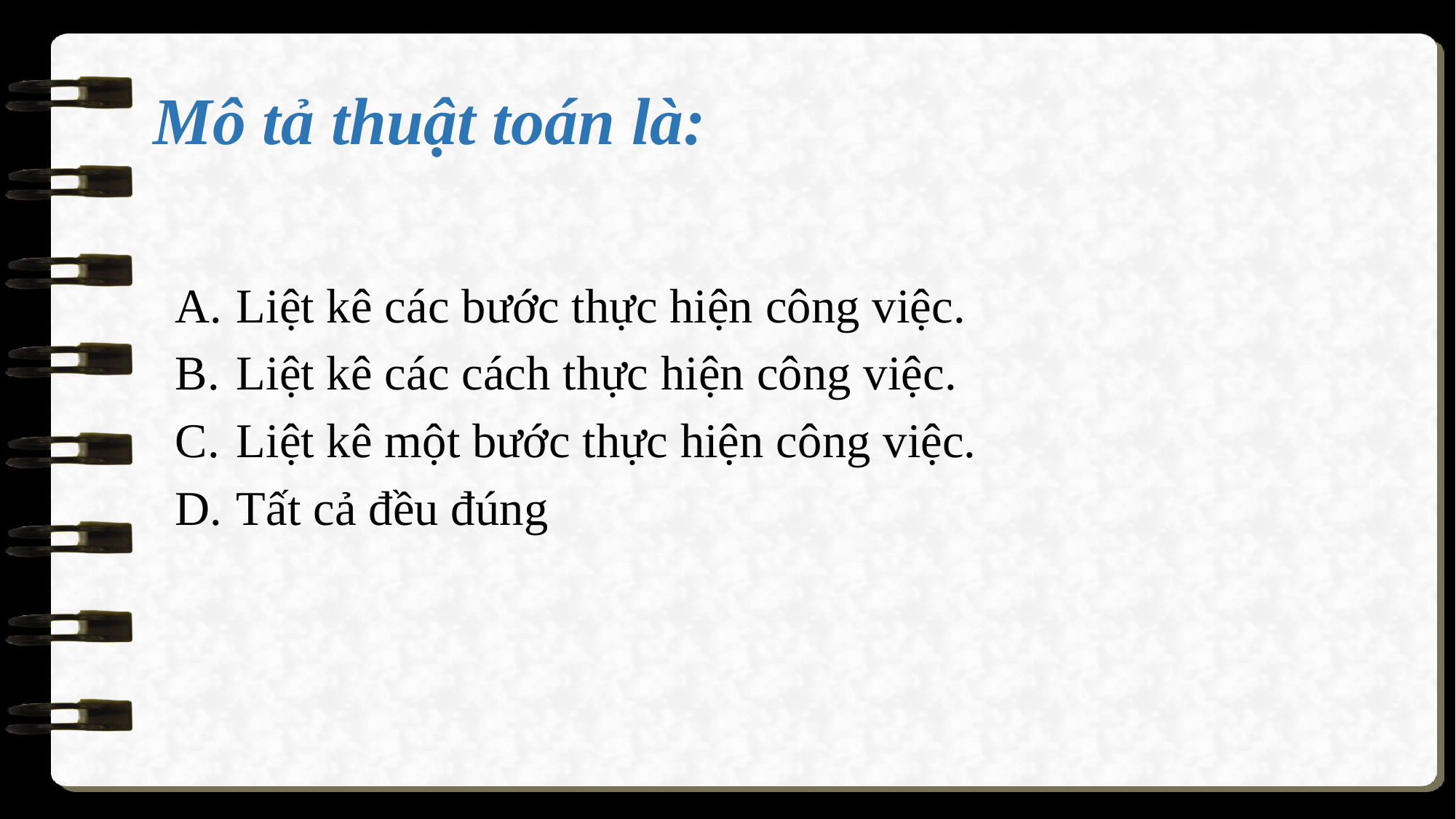

# Mô tả thuật toán là:

Liệt kê các bước thực hiện công việc.
Liệt kê các cách thực hiện công việc.
Liệt kê một bước thực hiện công việc.
Tất cả đều đúng